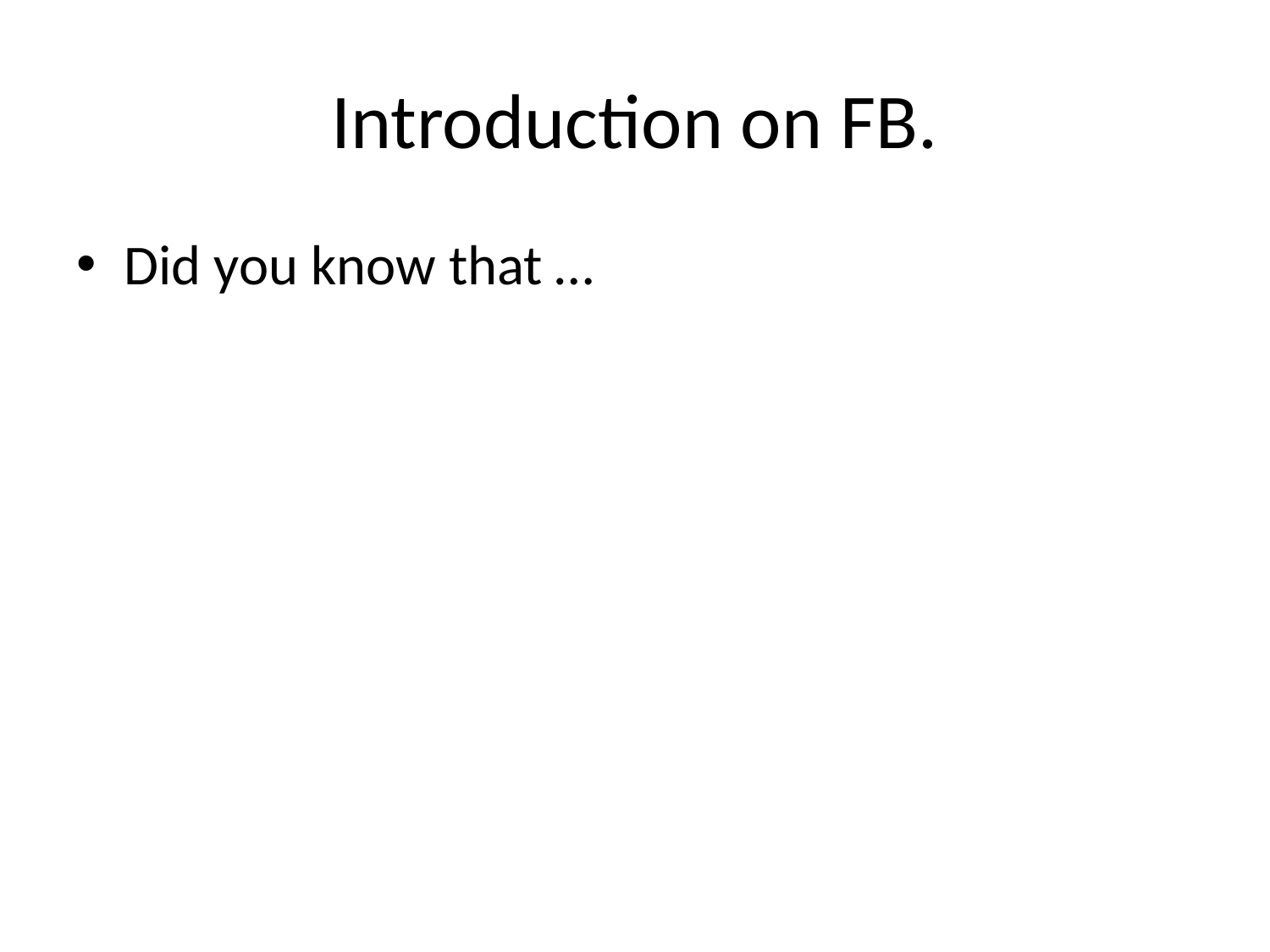

# Introduction on FB.
Did you know that …